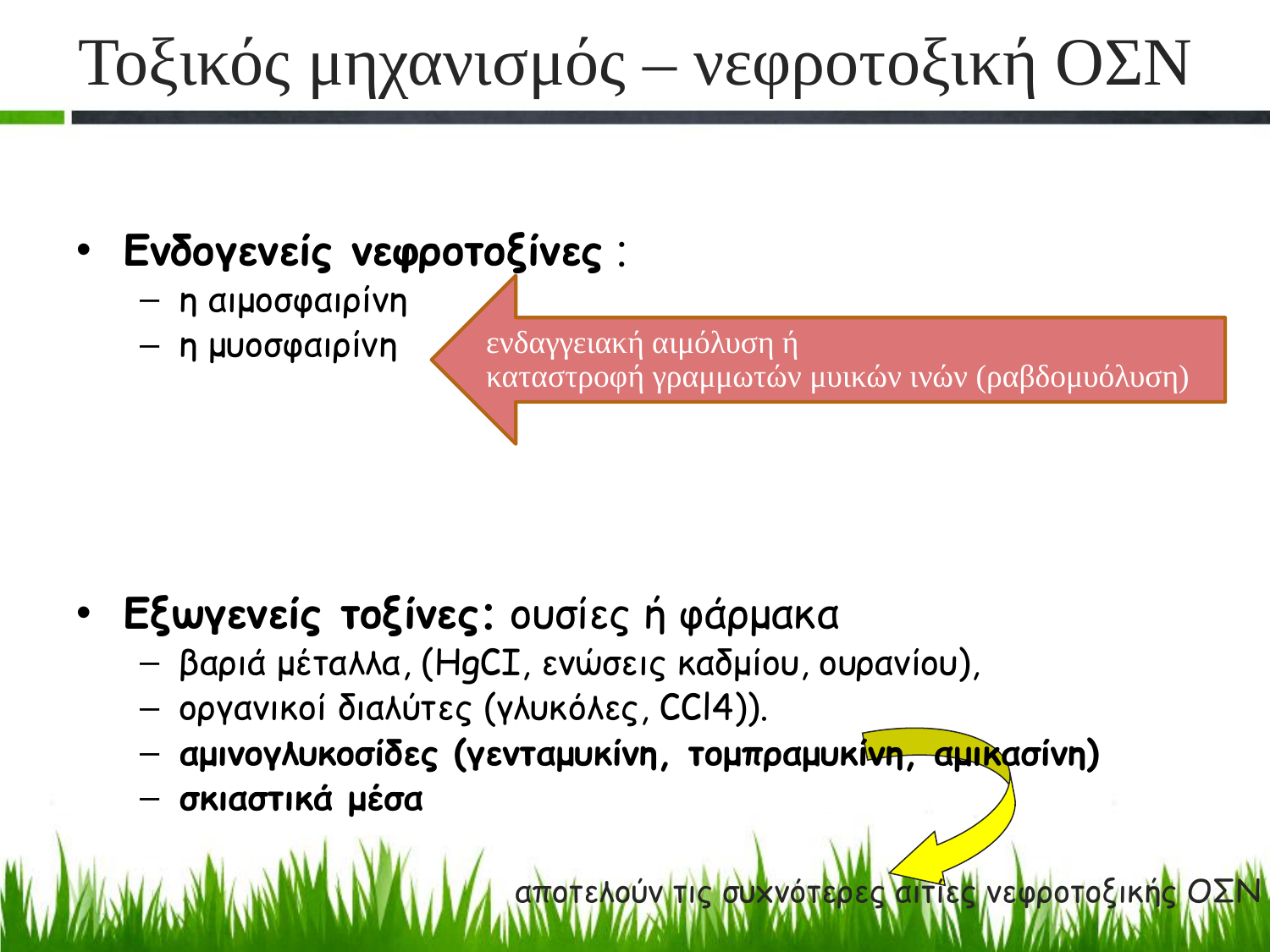

# Τοξικός μηχανισμός – νεφροτοξική ΟΣΝ
Ενδογενείς νεφροτοξίνες :
η αιμοσφαιρίνη
η μυοσφαιρίνη

Εξωγενείς τοξίνες: ουσίες ή φάρμακα
βαριά μέταλλα, (HgCI, ενώσεις καδμίου, oυρανίου),
οργανικοί διαλύτες (γλυκόλες, CCl4)).
αμινογλυκοσίδες (γενταμυκίνη, τομπραμυκίνη, αμικασίνη)
σκιαστικά μέσα
ενδαγγειακή αιμόλυση ή
καταστροφή γραμμωτών μυικών ινών (ραβδομυόλυση)

αποτελούν τις συχνότερες αιτίες νεφροτοξικής ΟΣΝ